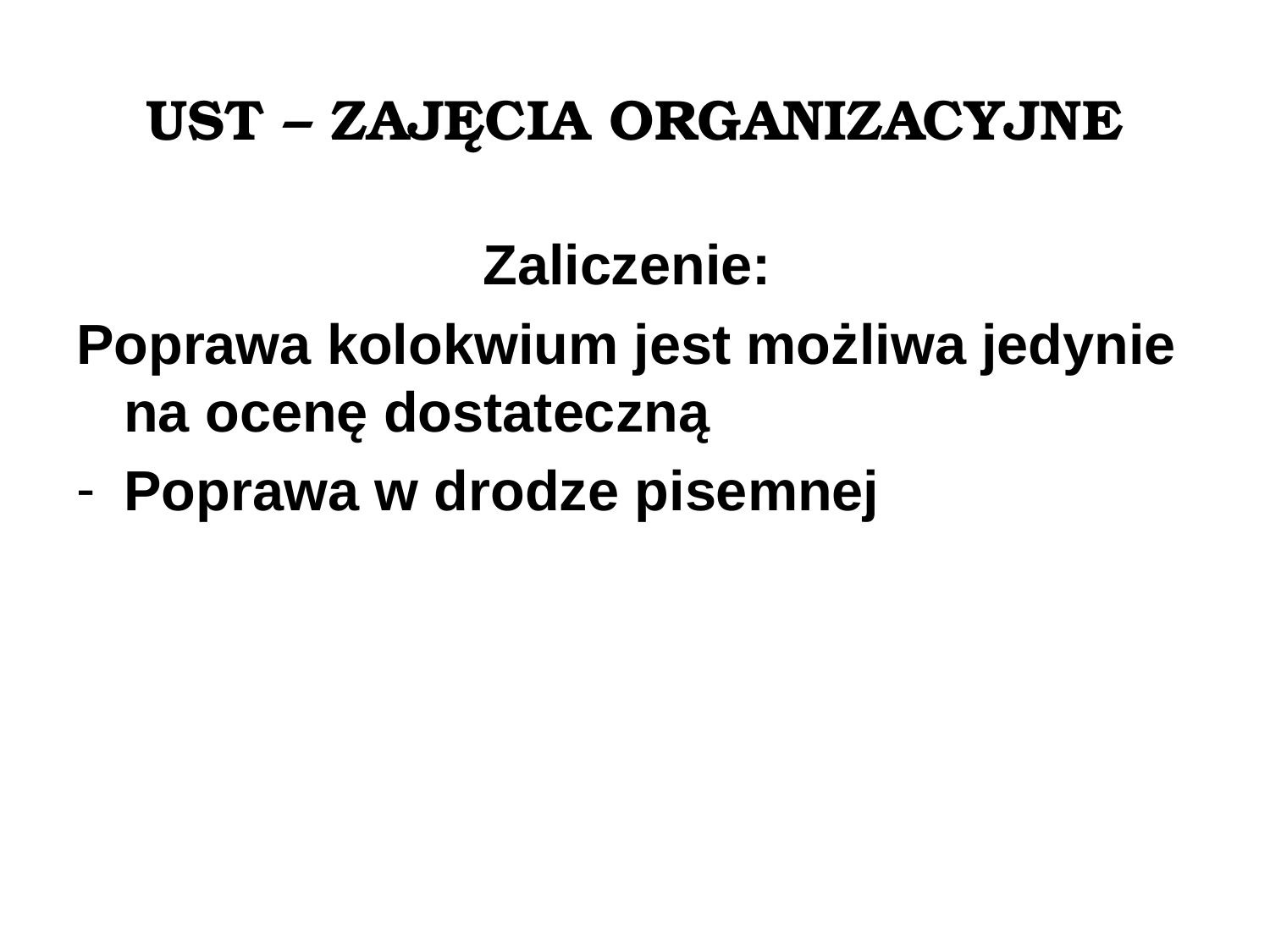

# UST – ZAJĘCIA ORGANIZACYJNE
Zaliczenie:
Poprawa kolokwium jest możliwa jedynie na ocenę dostateczną
Poprawa w drodze pisemnej